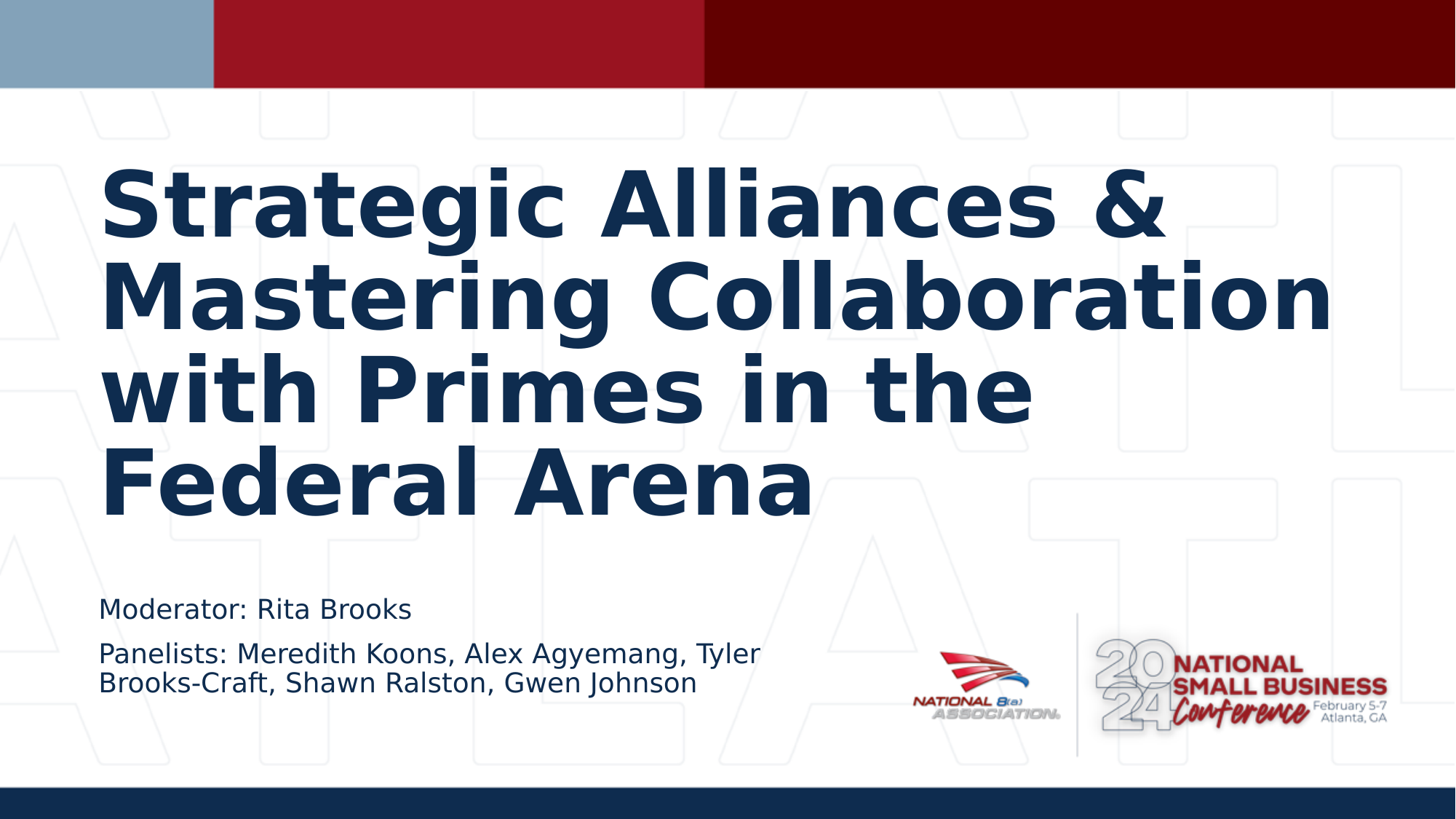

# Strategic Alliances & Mastering Collaboration with Primes in the Federal Arena
Moderator: Rita Brooks
Panelists: Meredith Koons, Alex Agyemang, Tyler Brooks-Craft, Shawn Ralston, Gwen Johnson